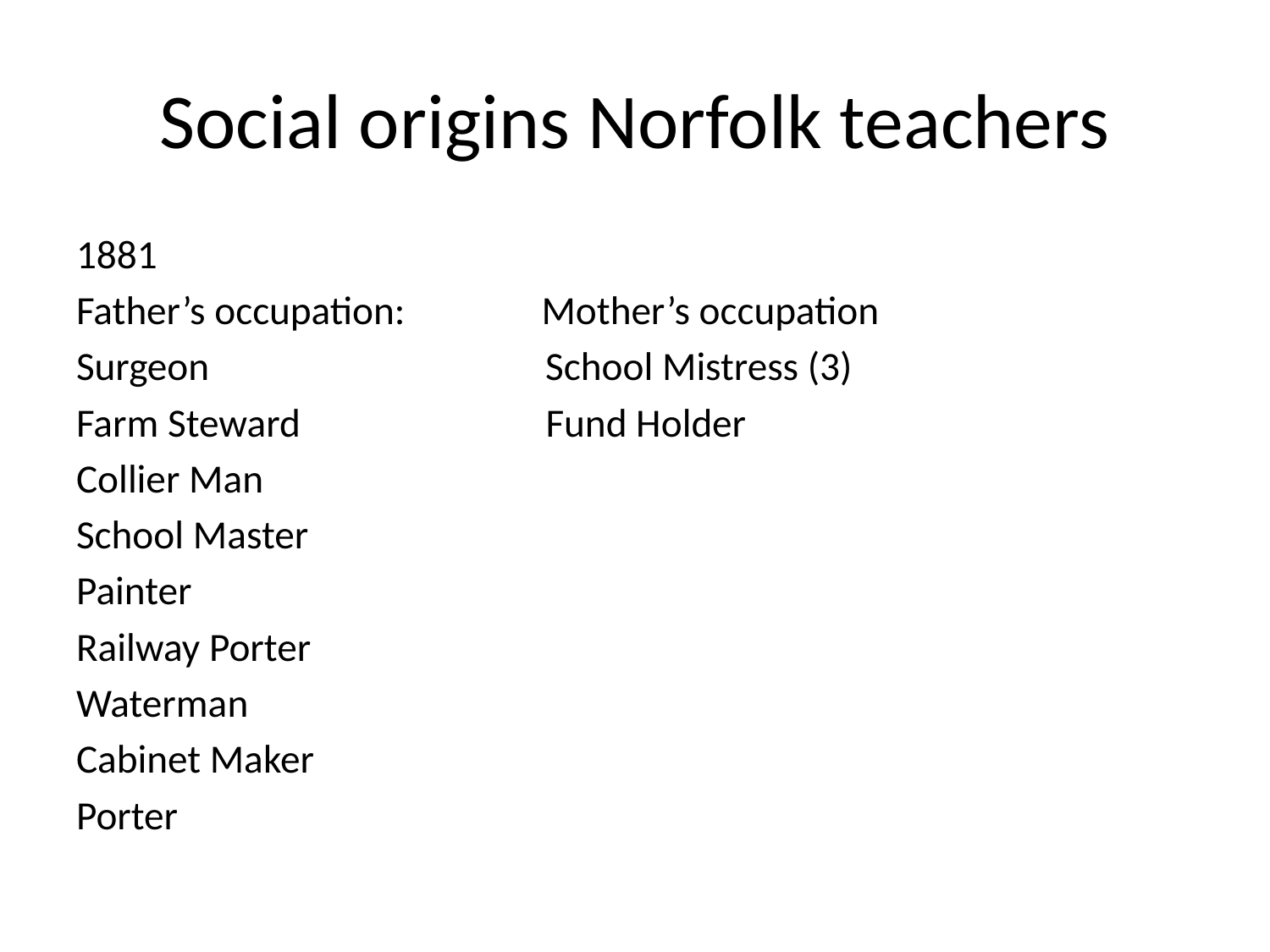

# Social origins Norfolk teachers
1881
Father’s occupation:               Mother’s occupation
Surgeon                                     School Mistress (3)
Farm Steward                           Fund Holder
Collier Man
School Master
Painter
Railway Porter
Waterman
Cabinet Maker
Porter